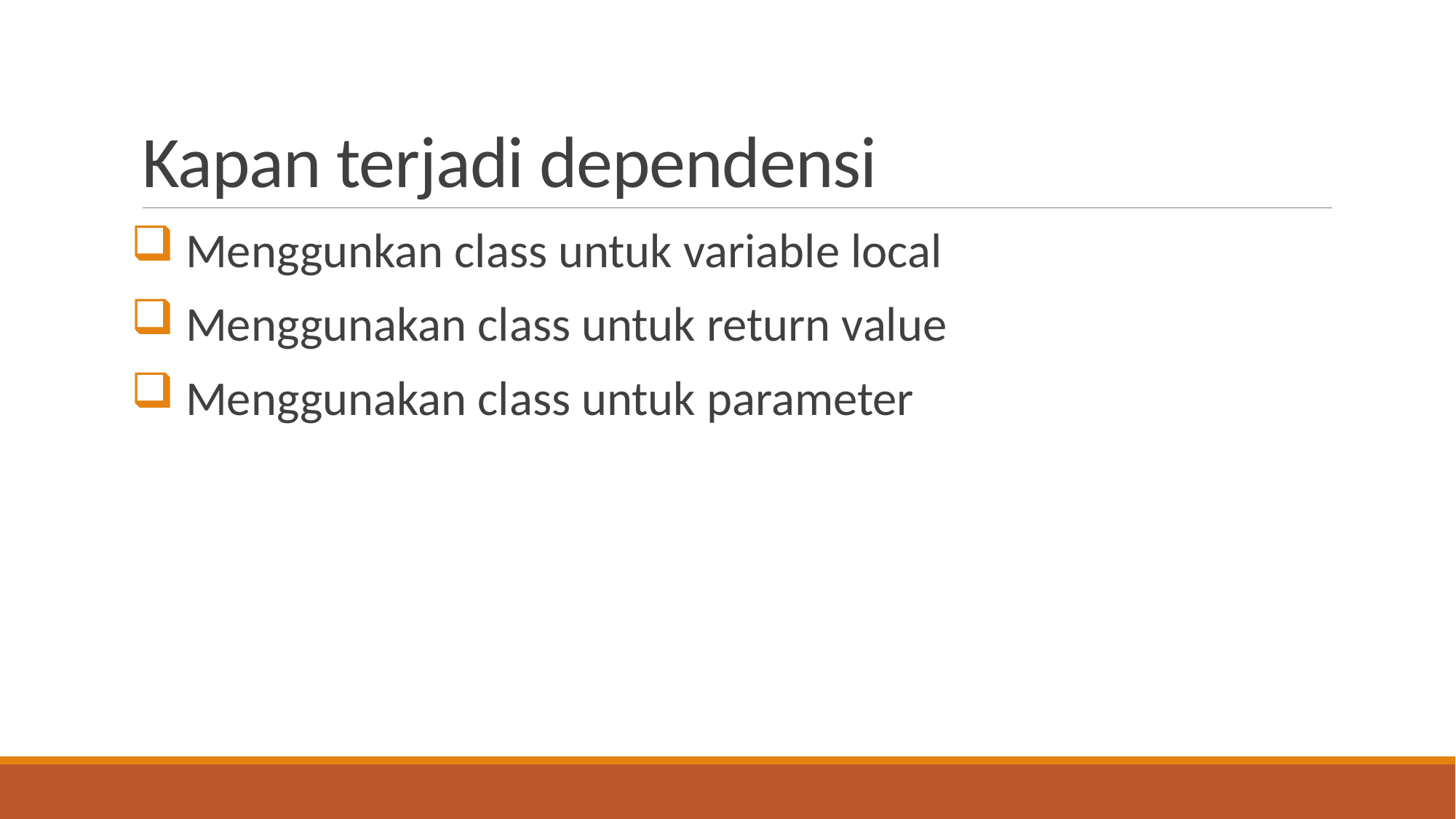

# Kapan terjadi dependensi
Menggunkan class untuk variable local
Menggunakan class untuk return value
Menggunakan class untuk parameter